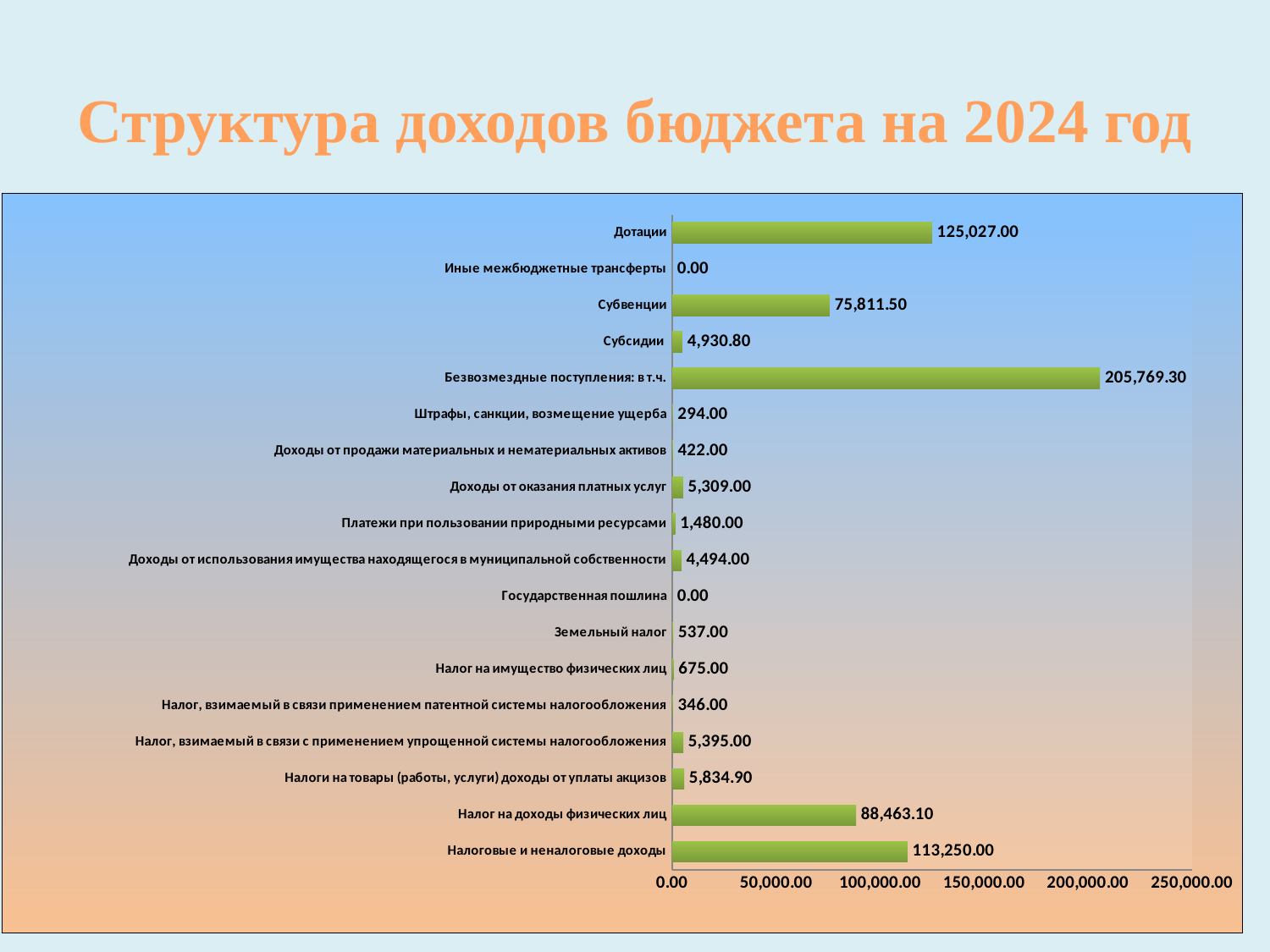

# Структура доходов бюджета на 2024 год

### Chart

| Category |  |
|---|---|
| Налоговые и неналоговые доходы | 113250.0 |
| Налог на доходы физических лиц | 88463.1 |
| Налоги на товары (работы, услуги) доходы от уплаты акцизов | 5834.9 |
| Налог, взимаемый в связи с применением упрощенной системы налогообложения | 5395.0 |
| Налог, взимаемый в связи применением патентной системы налогообложения | 346.0 |
| Налог на имущество физических лиц | 675.0 |
| Земельный налог | 537.0 |
| Государственная пошлина | 0.0 |
| Доходы от использования имущества находящегося в муниципальной собственности | 4494.0 |
| Платежи при пользовании природными ресурсами | 1480.0 |
| Доходы от оказания платных услуг | 5309.0 |
| Доходы от продажи материальных и нематериальных активов | 422.0 |
| Штрафы, санкции, возмещение ущерба | 294.0 |
| Безвозмездные поступления: в т.ч. | 205769.3 |
| Субсидии  | 4930.8 |
| Субвенции | 75811.5 |
| Иные межбюджетные трансферты | 0.0 |
| Дотации | 125027.0 |
9